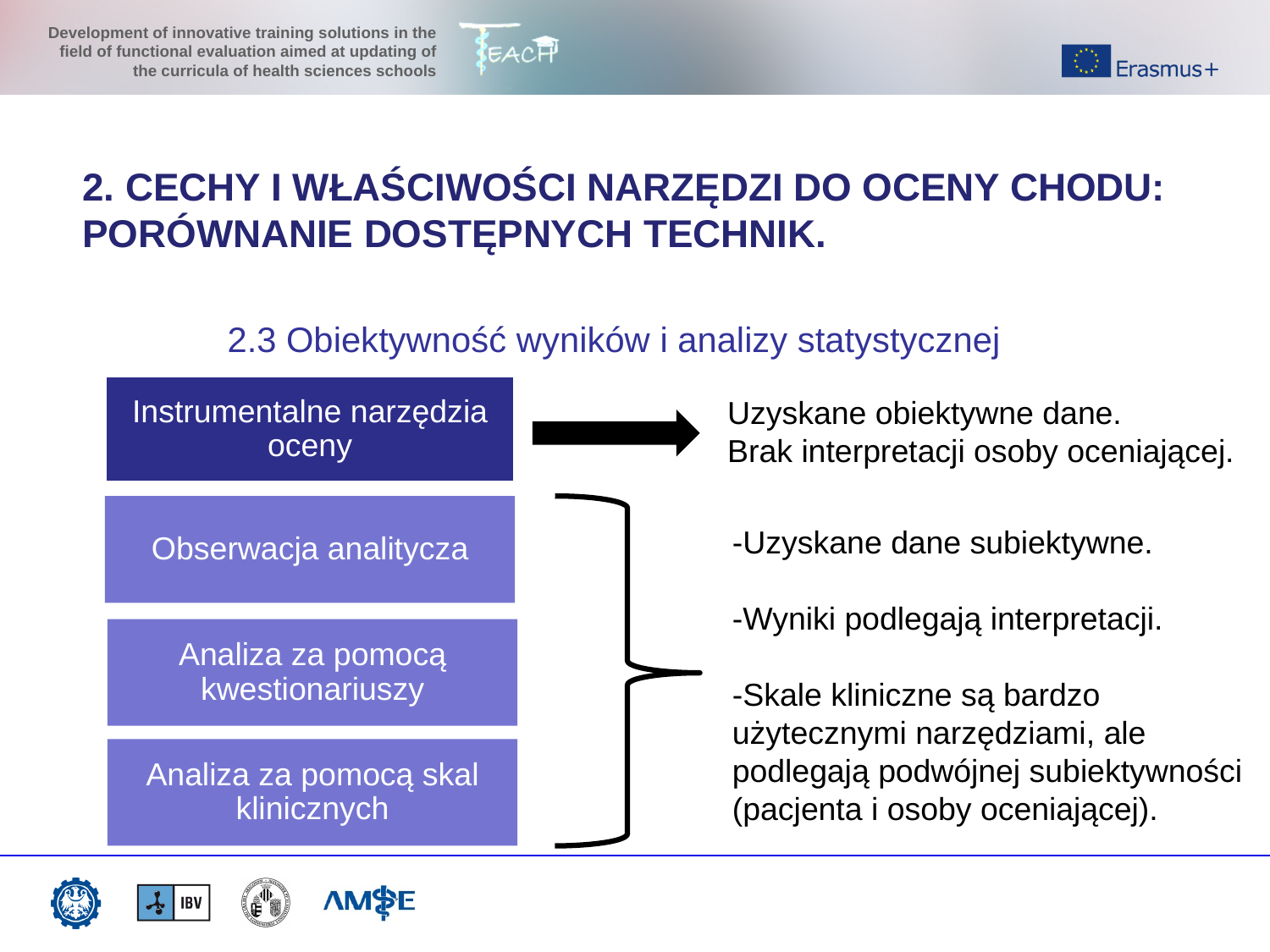

2. CECHY I WŁAŚCIWOŚCI NARZĘDZI DO OCENY CHODU: PORÓWNANIE DOSTĘPNYCH TECHNIK.
2.3 Obiektywność wyników i analizy statystycznej

Instrumentalne narzędzia oceny
Uzyskane obiektywne dane.
Brak interpretacji osoby oceniającej.

Obserwacja analitycza

-Uzyskane dane subiektywne.

-Wyniki podlegają interpretacji.

-Skale kliniczne są bardzo użytecznymi narzędziami, ale podlegają podwójnej subiektywności (pacjenta i osoby oceniającej).

Analiza za pomocą kwestionariuszy

Analiza za pomocą skal klinicznych